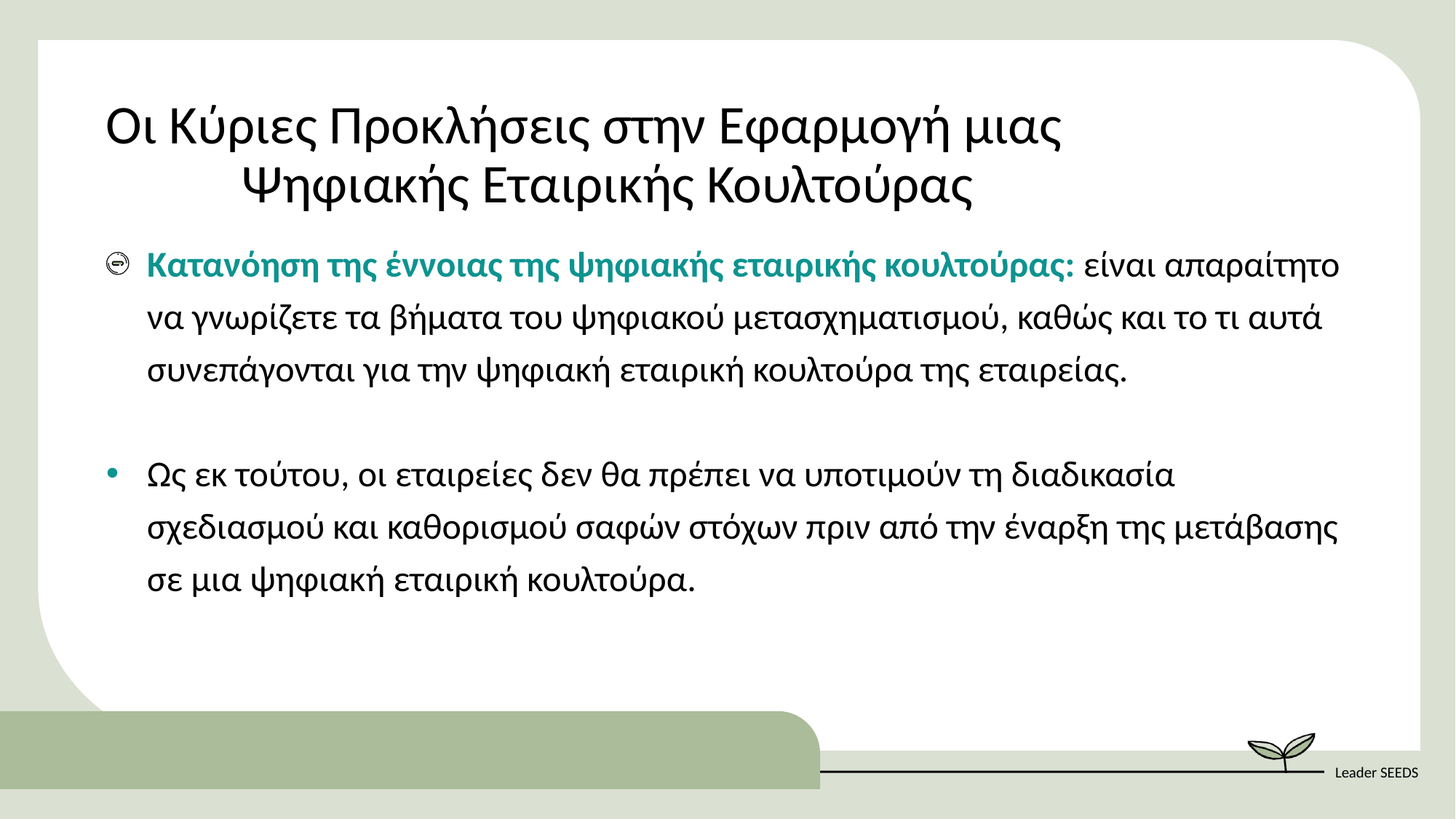

Οι Κύριες Προκλήσεις στην Εφαρμογή μιας                                   Ψηφιακής Εταιρικής Κουλτούρας
Κατανόηση της έννοιας της ψηφιακής εταιρικής κουλτούρας: είναι απαραίτητο να γνωρίζετε τα βήματα του ψηφιακού μετασχηματισμού, καθώς και το τι αυτά συνεπάγονται για την ψηφιακή εταιρική κουλτούρα της εταιρείας.

Ως εκ τούτου, οι εταιρείες δεν θα πρέπει να υποτιμούν τη διαδικασία σχεδιασμού και καθορισμού σαφών στόχων πριν από την έναρξη της μετάβασης σε μια ψηφιακή εταιρική κουλτούρα.